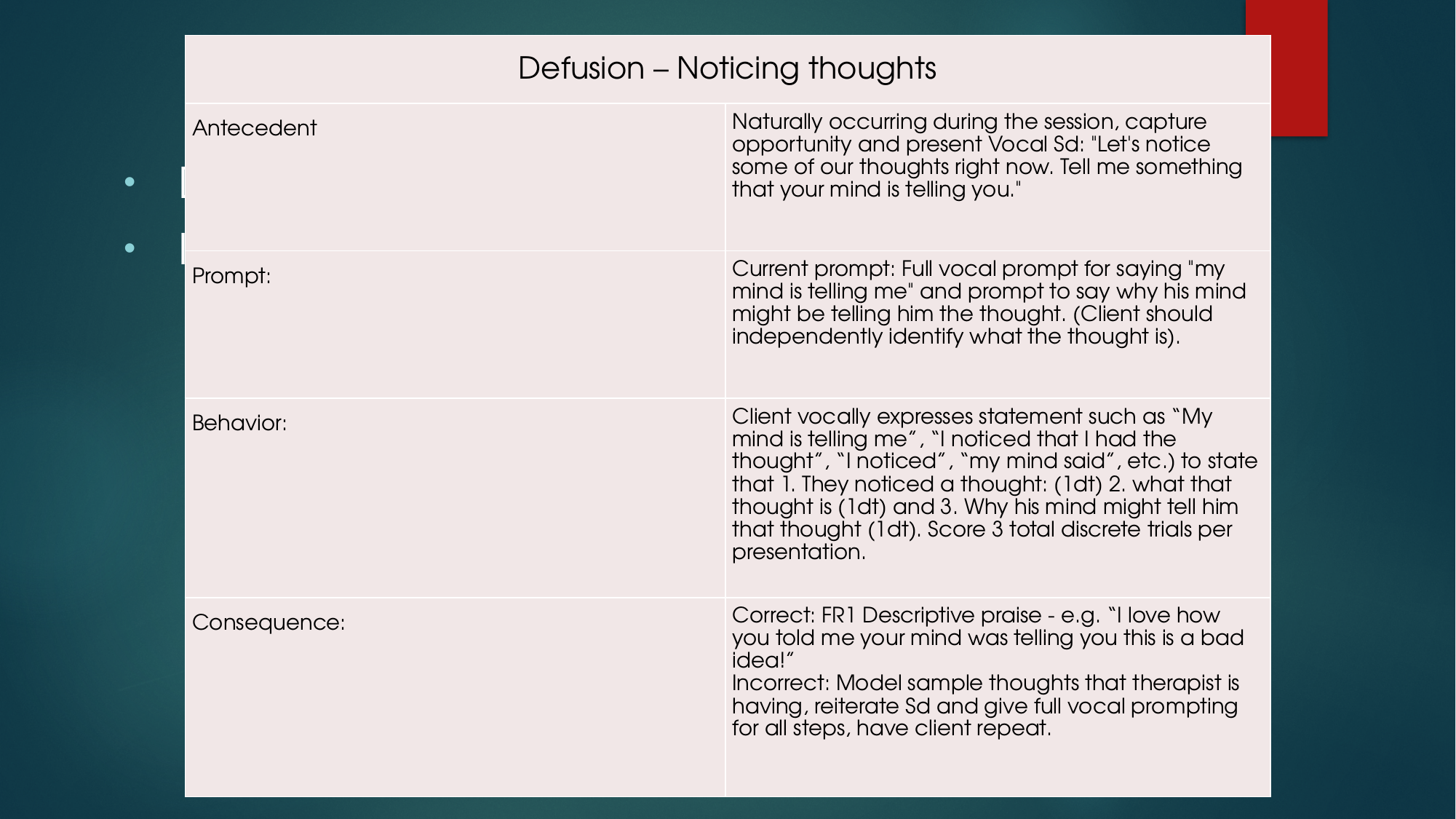

| Defusion – Noticing thoughts |  |
| --- | --- |
| Antecedent | Naturally occurring during the session, capture opportunity and present Vocal Sd: "Let's notice some of our thoughts right now. Tell me something that your mind is telling you." |
| Prompt: | Current prompt: Full vocal prompt for saying "my mind is telling me" and prompt to say why his mind might be telling him the thought. (Client should independently identify what the thought is). |
| Behavior: | Client vocally expresses statement such as “My mind is telling me”, “I noticed that I had the thought”, “I noticed”, “my mind said”, etc.) to state that 1. They noticed a thought: (1dt) 2. what that thought is (1dt) and 3. Why his mind might tell him that thought (1dt). Score 3 total discrete trials per presentation. |
| Consequence: | Correct: FR1 Descriptive praise - e.g. “I love how you told me your mind was telling you this is a bad idea!” Incorrect: Model sample thoughts that therapist is having, reiterate Sd and give full vocal prompting for all steps, have client repeat. |
# Intervention
Don’t skip direct contingency management
Individualized Treatment